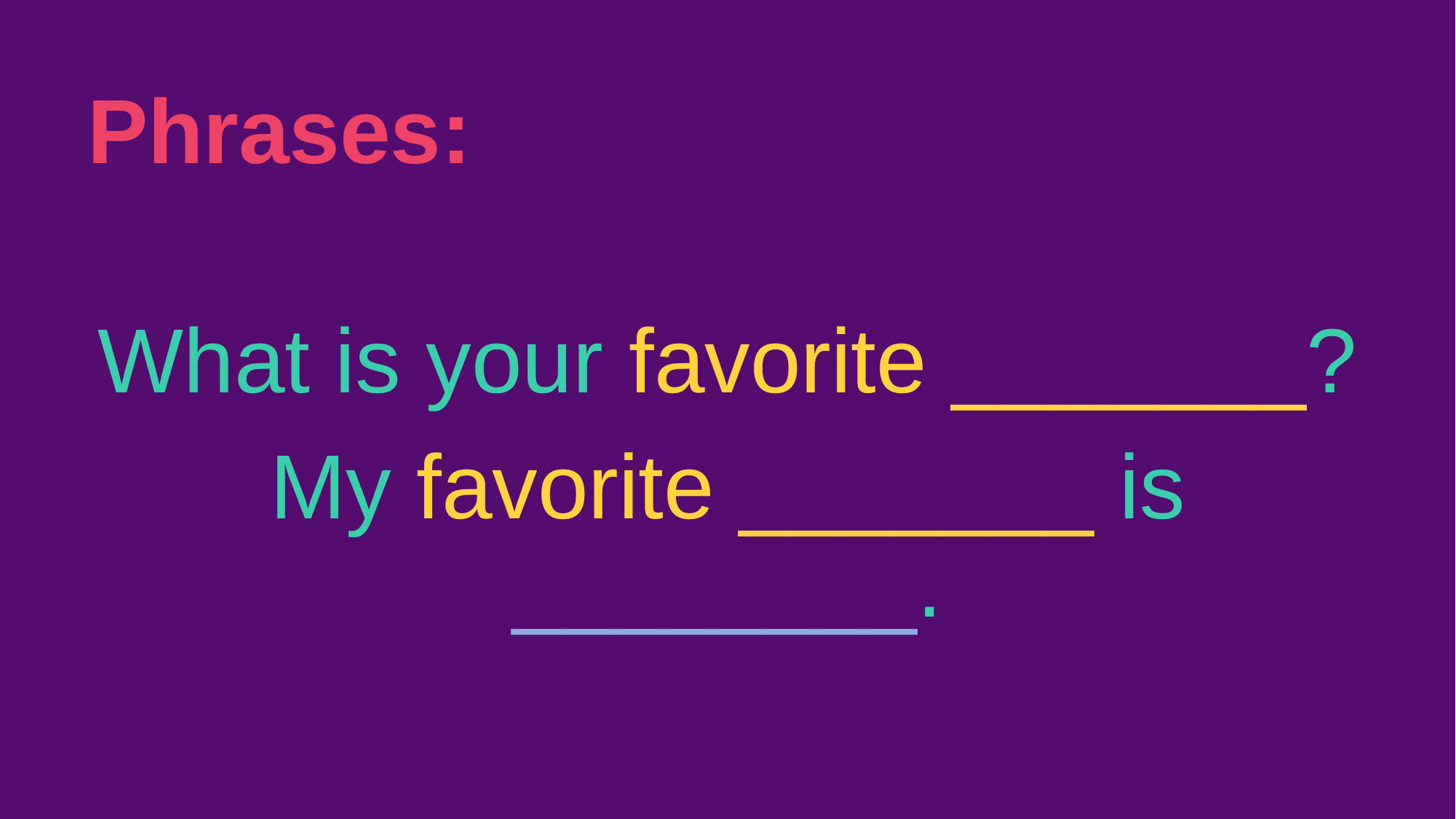

Phrases:
What is your favorite _______?
What is your favorite _______?
My favorite _______ is ________.
My favorite _______ is ________.